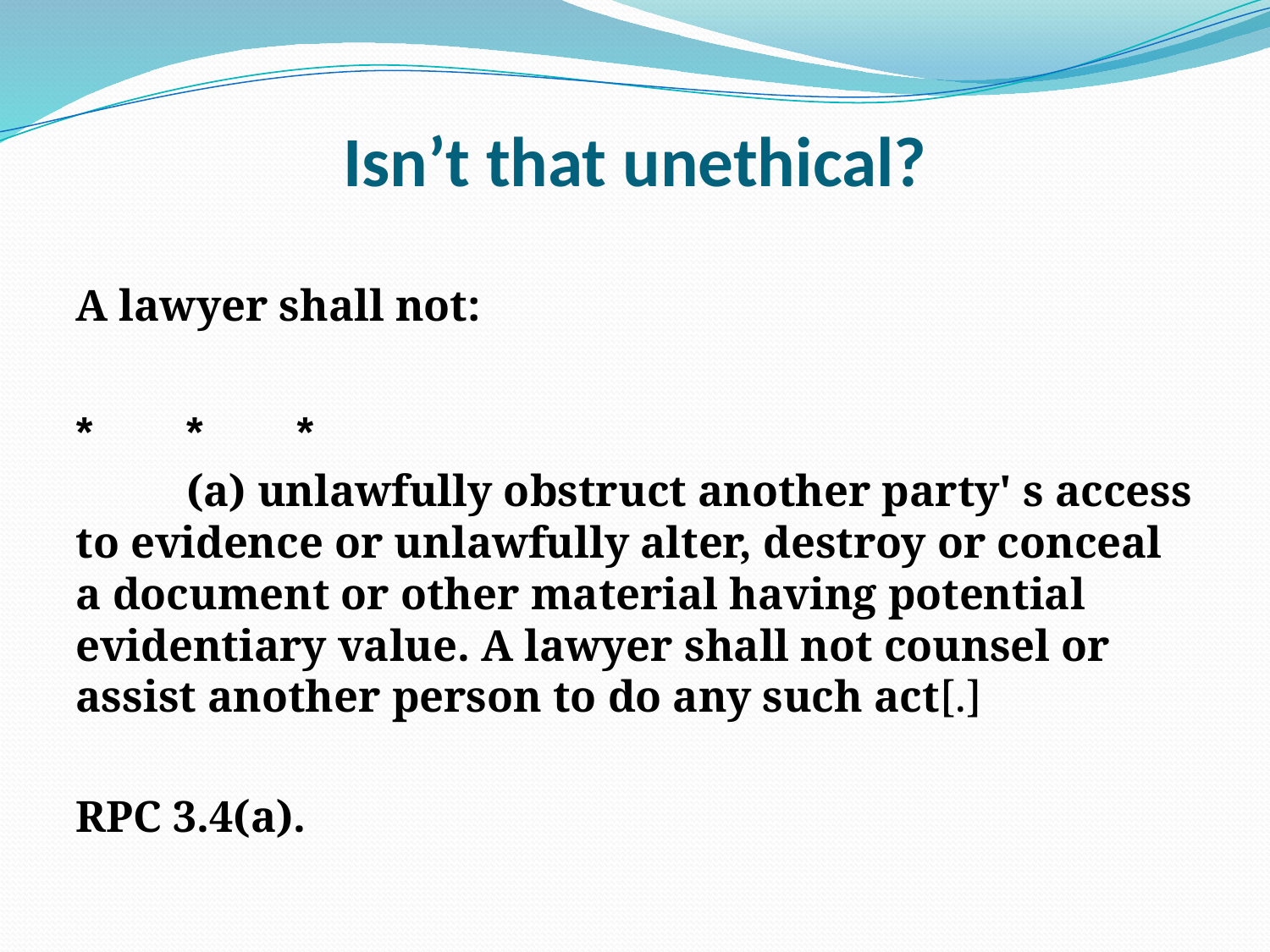

# Isn’t that unethical?
A lawyer shall not:

*	* 	*
	(a) unlawfully obstruct another party' s access to evidence or unlawfully alter, destroy or conceal a document or other material having potential evidentiary value. A lawyer shall not counsel or assist another person to do any such act[.]

RPC 3.4(a).